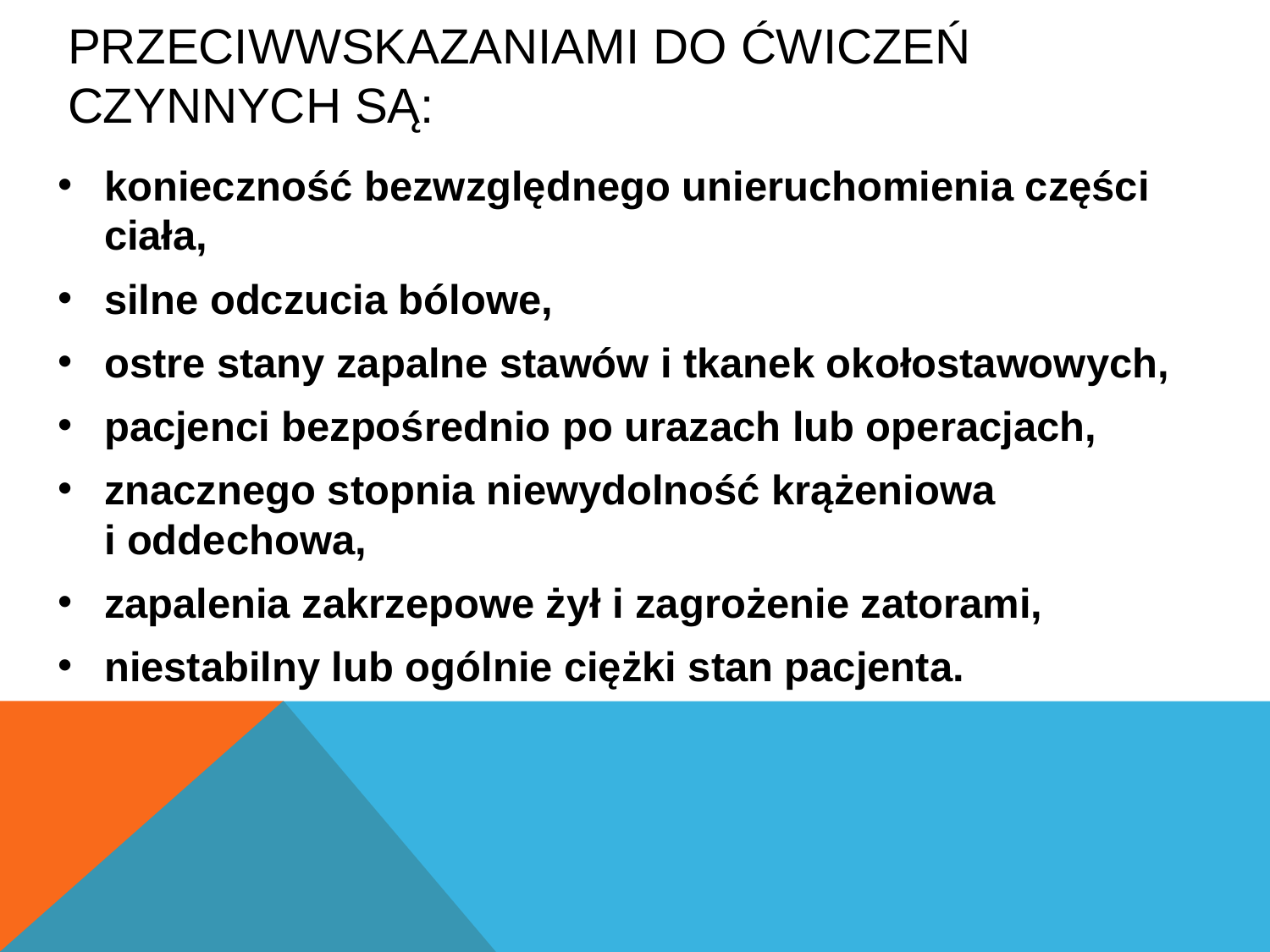

# Przeciwwskazaniami do ćwiczeń czynnych są:
konieczność bezwzględnego unieruchomienia części ciała,
silne odczucia bólowe,
ostre stany zapalne stawów i tkanek okołostawowych,
pacjenci bezpośrednio po urazach lub operacjach,
znacznego stopnia niewydolność krążeniowa i oddechowa,
zapalenia zakrzepowe żył i zagrożenie zatorami,
niestabilny lub ogólnie ciężki stan pacjenta.